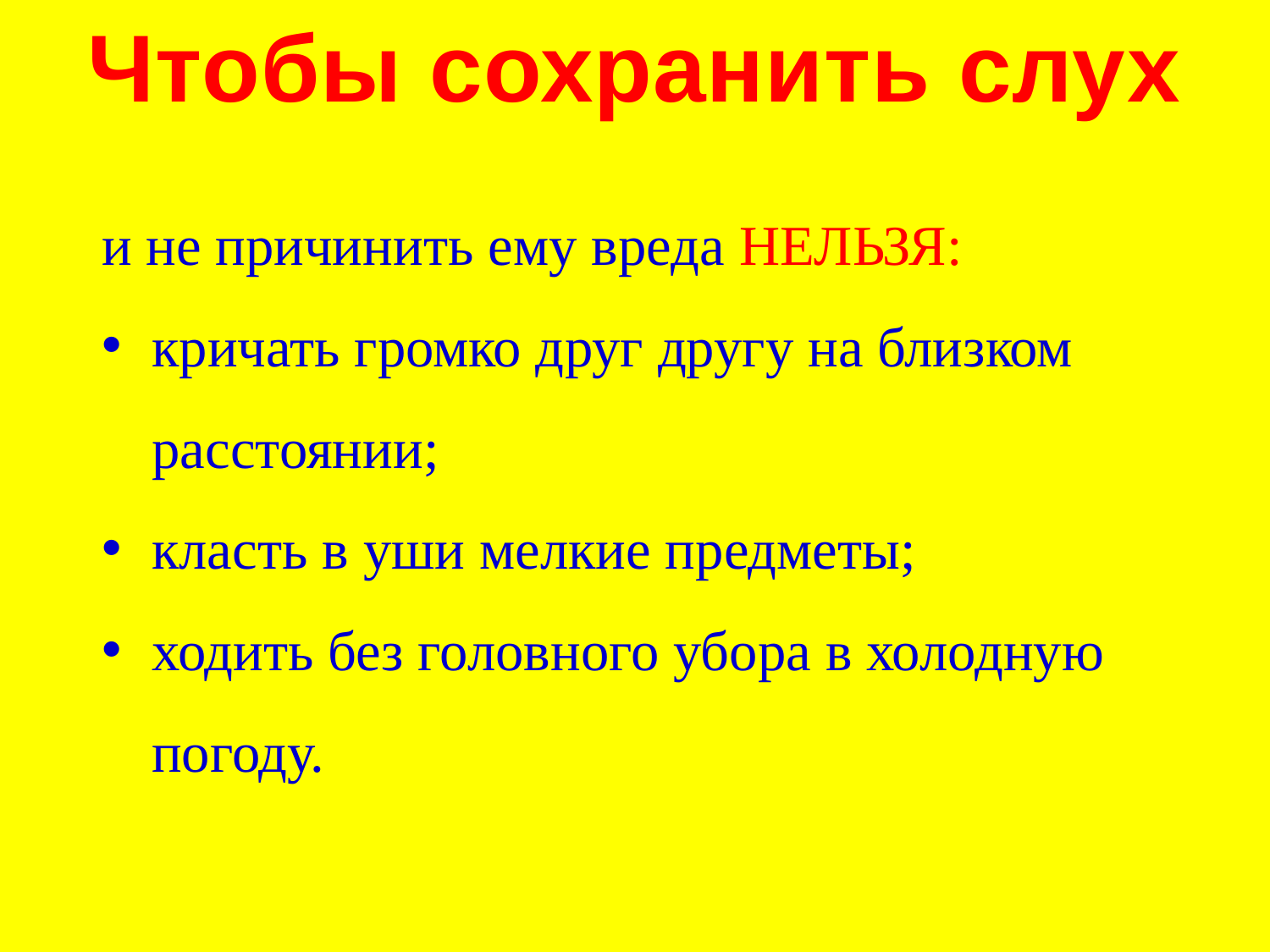

Чтобы сохранить слух
и не причинить ему вреда НЕЛЬЗЯ:
кричать громко друг другу на близком расстоянии;
класть в уши мелкие предметы;
ходить без головного убора в холодную погоду.